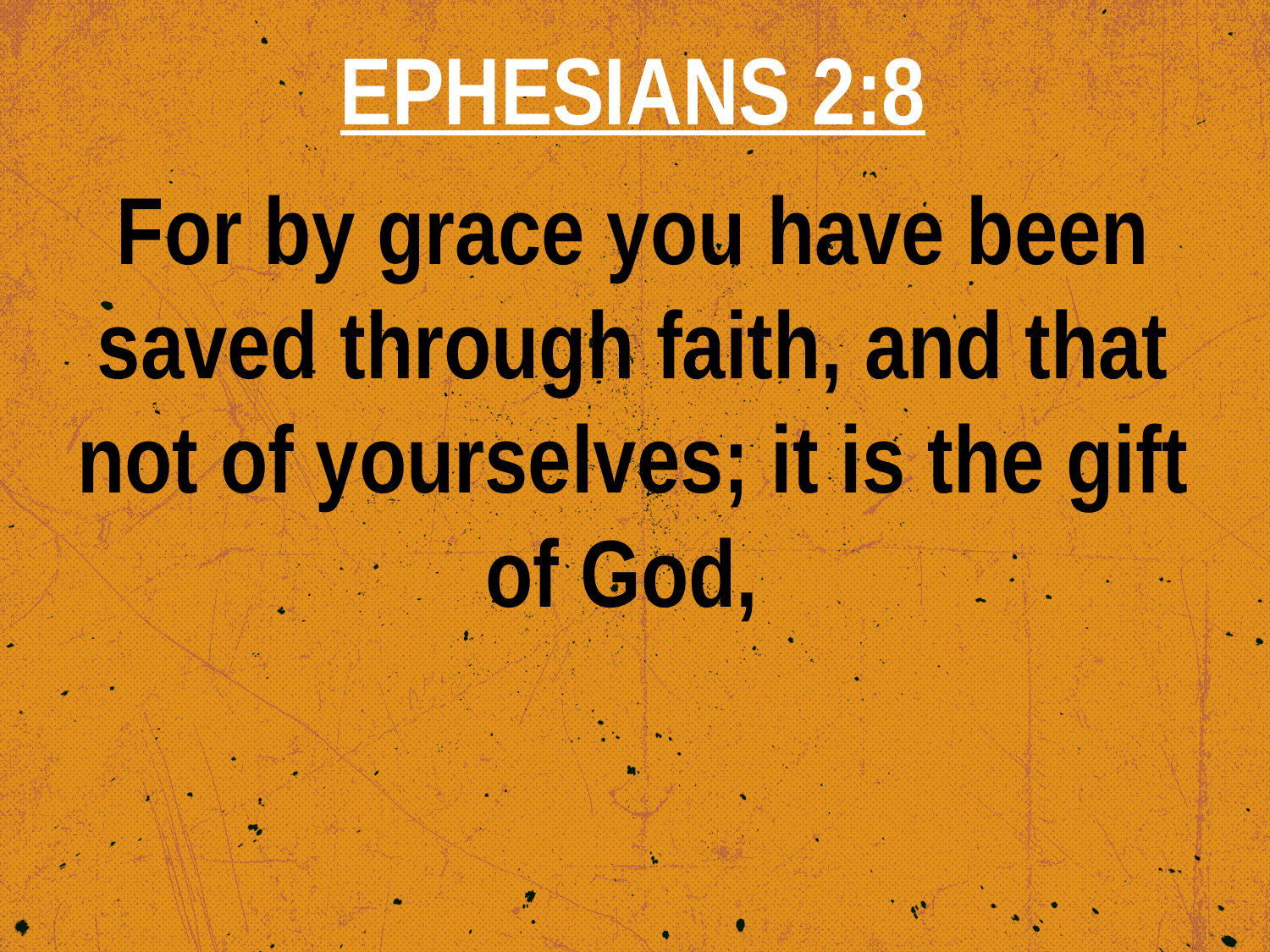

EPHESIANS 2:8

For by grace you have been saved through faith, and that not of yourselves; it is the gift of God,